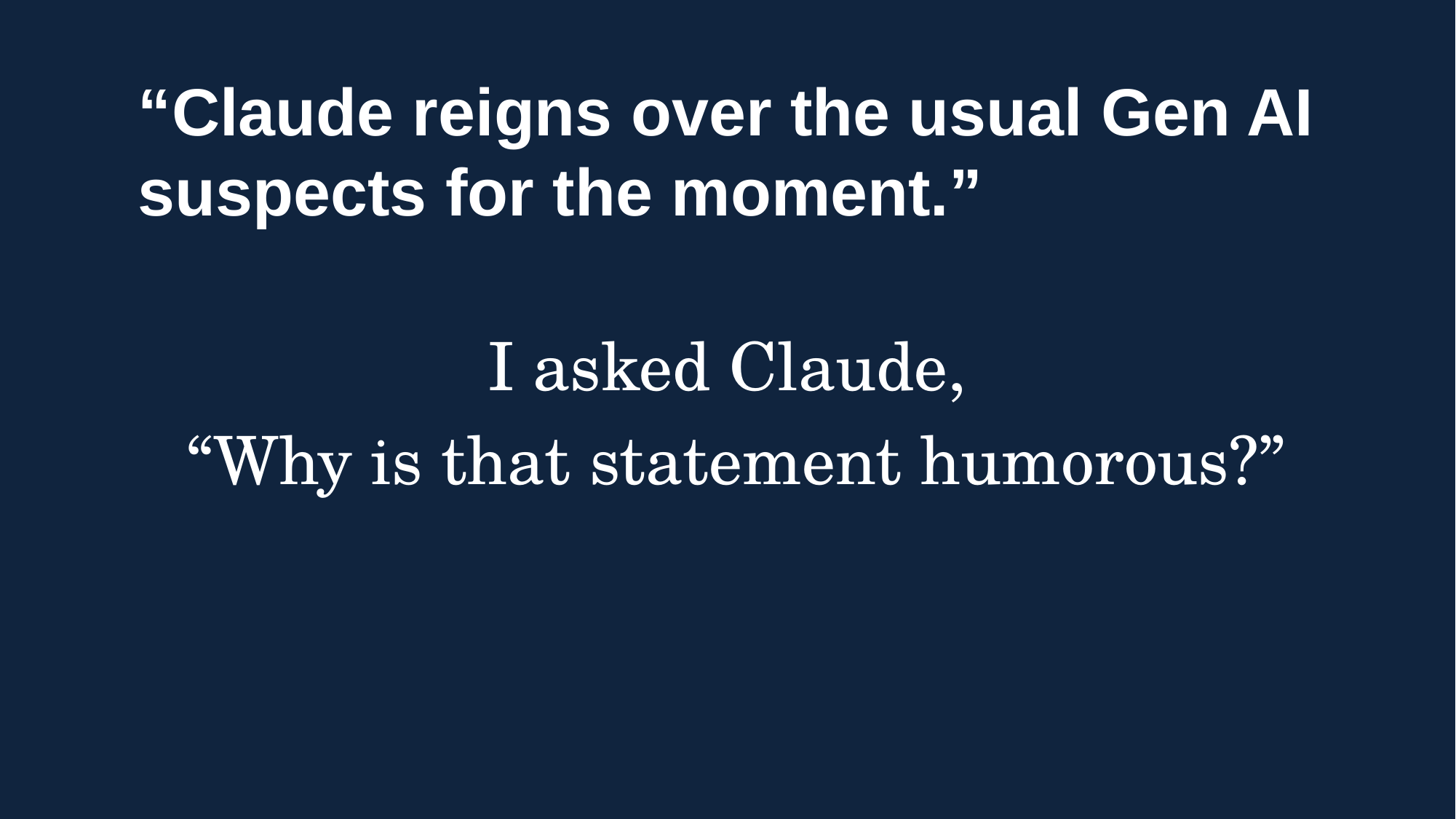

“Claude reigns over the usual Gen AI suspects for the moment.”

I asked Claude,
“Why is that statement humorous?”